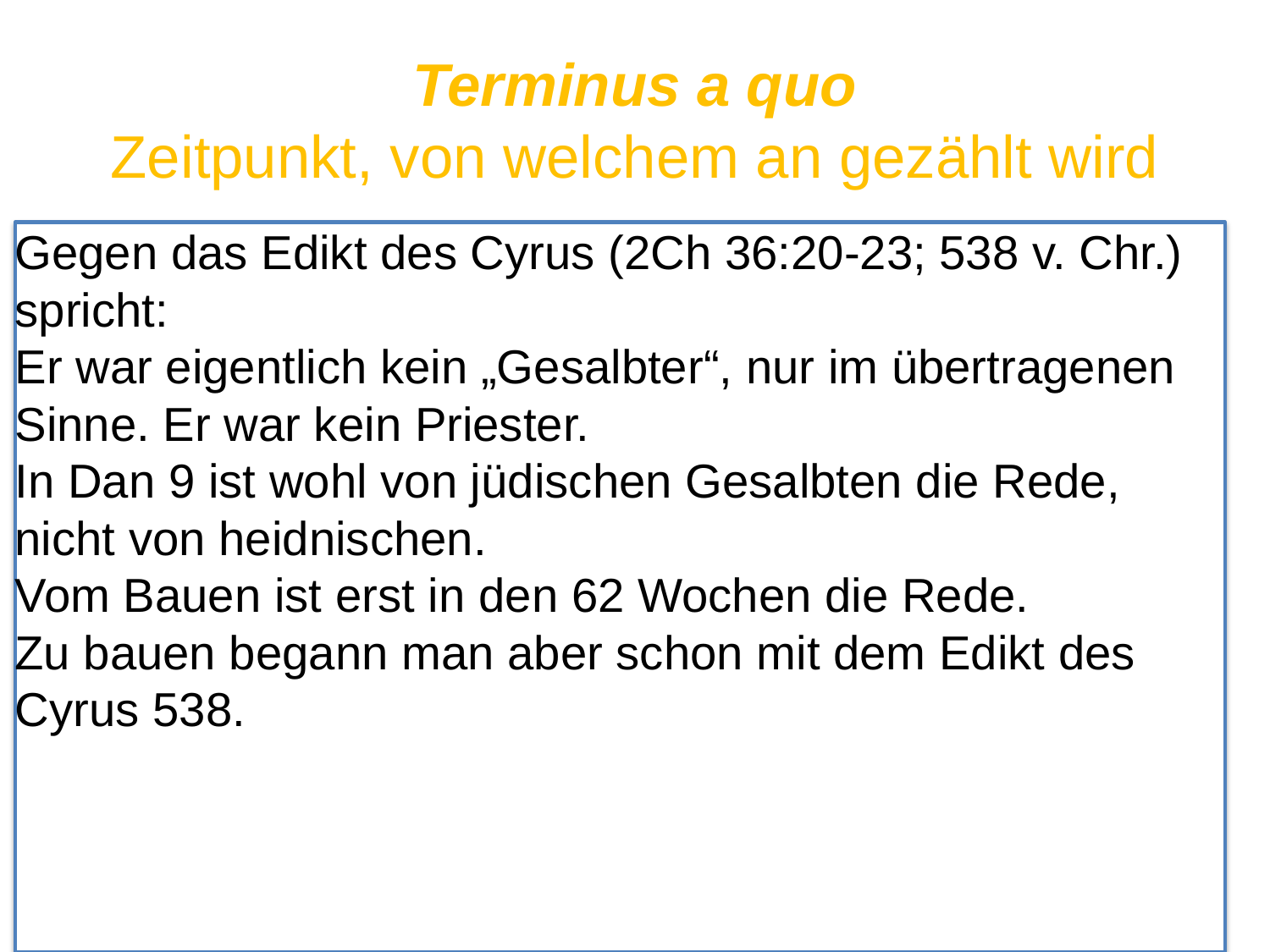

# Terminus a quo Zeitpunkt, von welchem an gezählt wird
Gegen das Edikt des Cyrus (2Ch 36:20-23; 538 v. Chr.) spricht:
Er war eigentlich kein „Gesalbter“, nur im übertragenen Sinne. Er war kein Priester.
In Dan 9 ist wohl von jüdischen Gesalbten die Rede, nicht von heidnischen.
Vom Bauen ist erst in den 62 Wochen die Rede.
Zu bauen begann man aber schon mit dem Edikt des Cyrus 538.